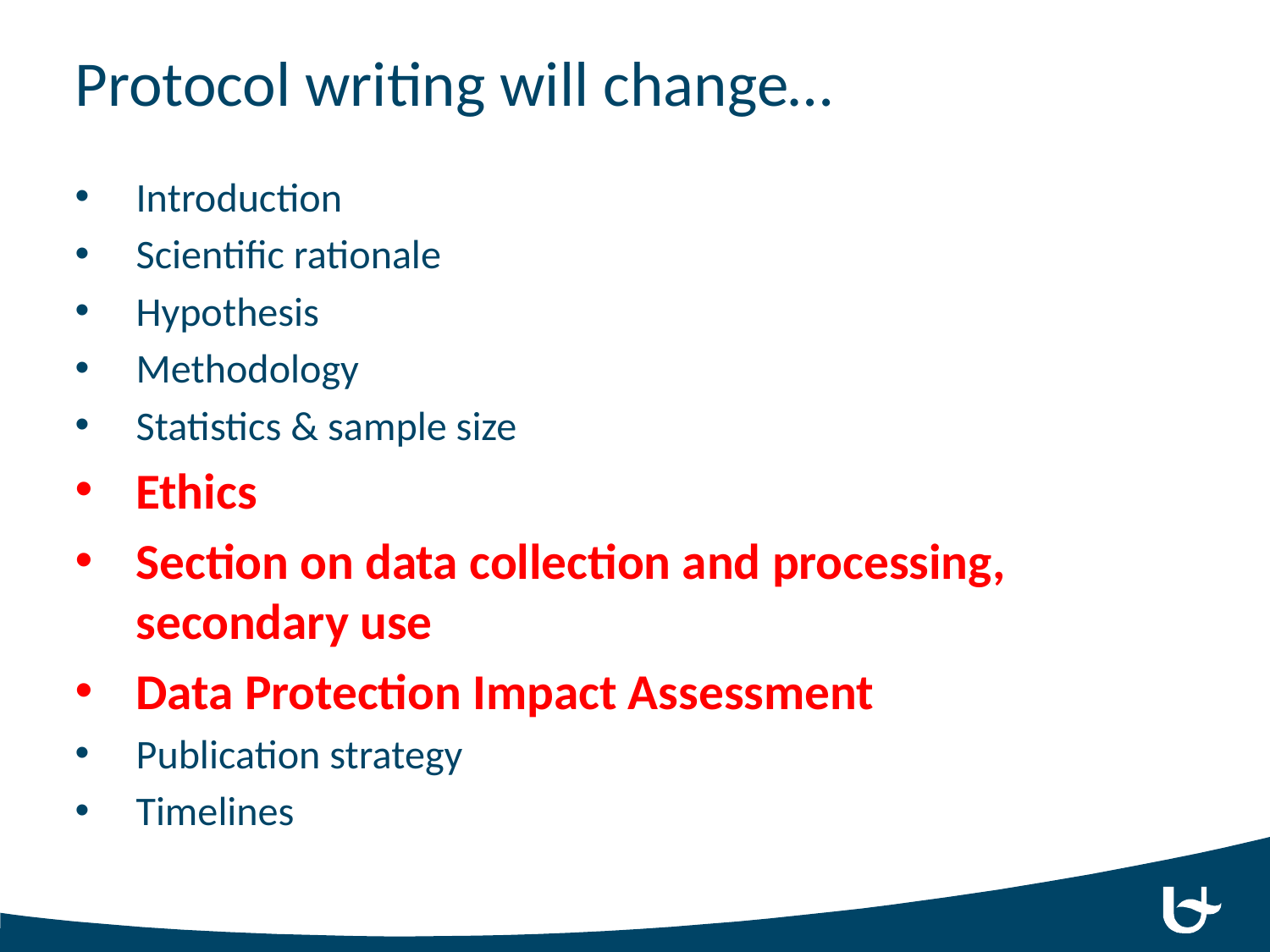

# Protocol writing will change…
Introduction
Scientific rationale
Hypothesis
Methodology
Statistics & sample size
Ethics
Section on data collection and processing, secondary use
Data Protection Impact Assessment
Publication strategy
Timelines